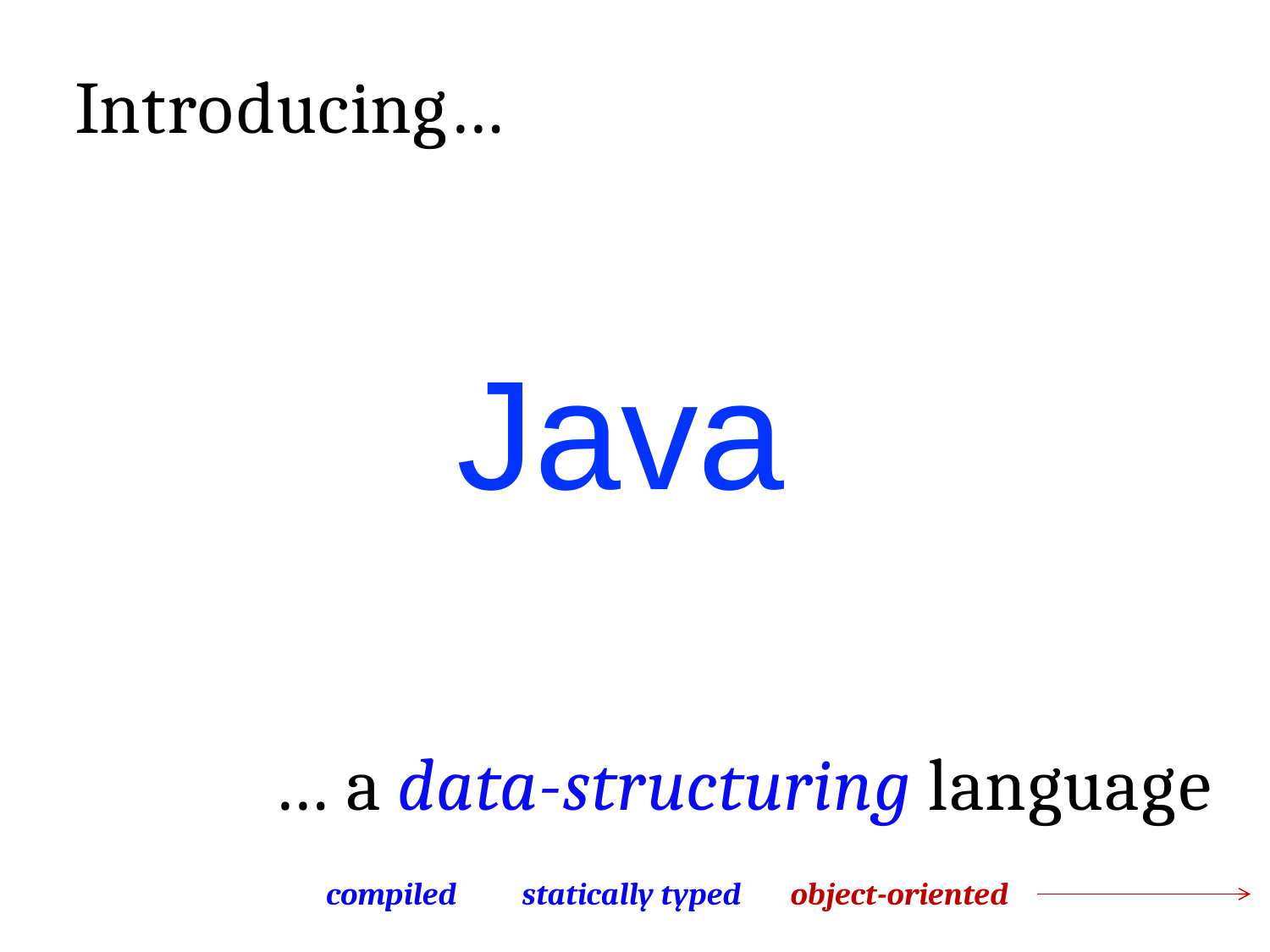

Introducing…
Java
… a data-structuring language
compiled
statically typed
object-oriented